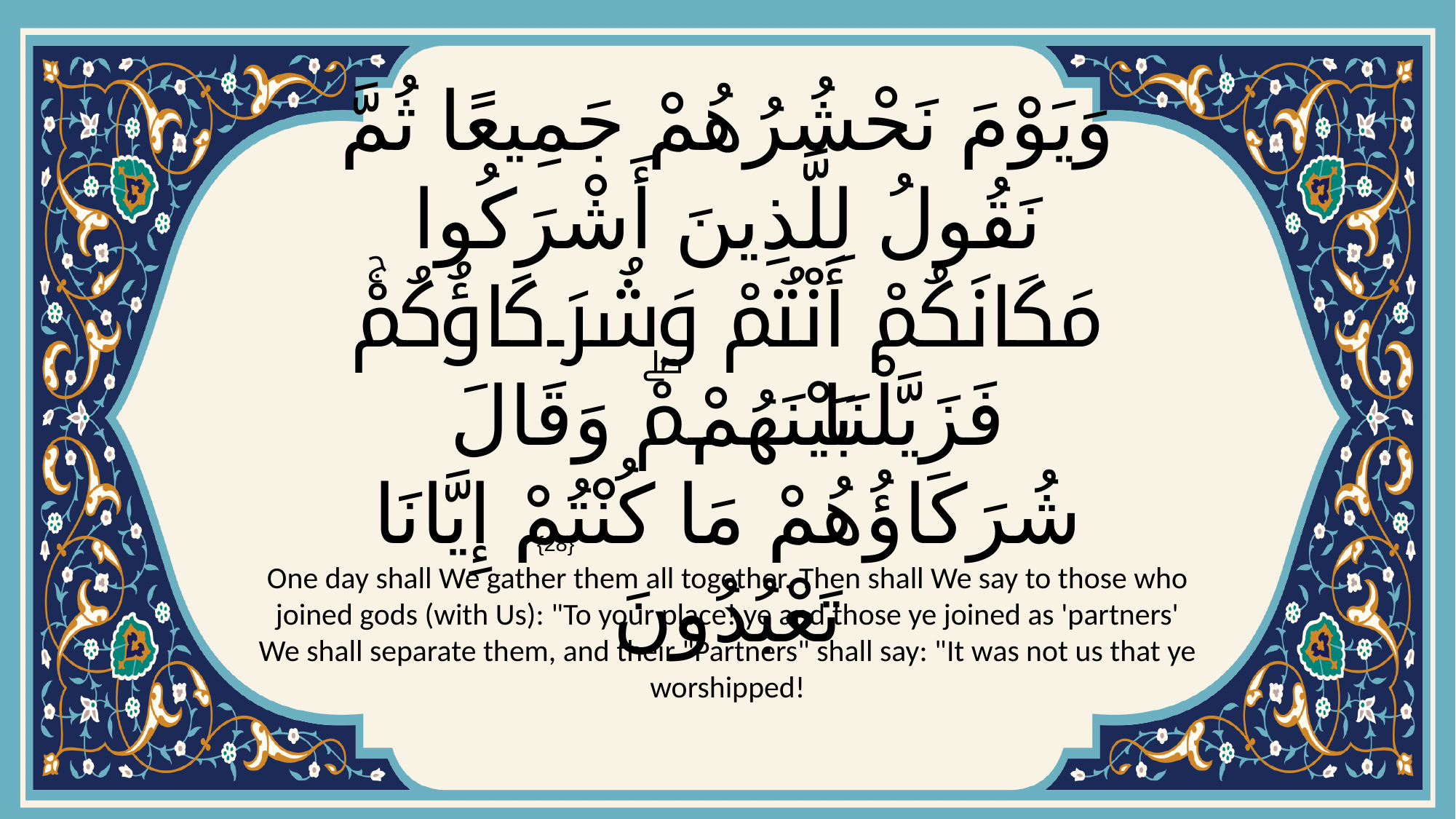

# وَيَوْمَ نَحْشُرُهُمْ جَمِيعًا ثُمَّ نَقُولُ لِلَّذِينَ أَشْرَكُوا مَكَانَكُمْ أَنْتُمْ وَشُرَكَاؤُكُمْۚ فَزَيَّلْنَا بَيْنَهُمْۖ وَقَالَ شُرَكَاؤُهُمْ مَا كُنْتُمْ إِيَّانَا تَعْبُدُونَ
{28}
One day shall We gather them all together. Then shall We say to those who joined gods (with Us): "To your place! ye and those ye joined as 'partners' We shall separate them, and their "Partners" shall say: "It was not us that ye worshipped!